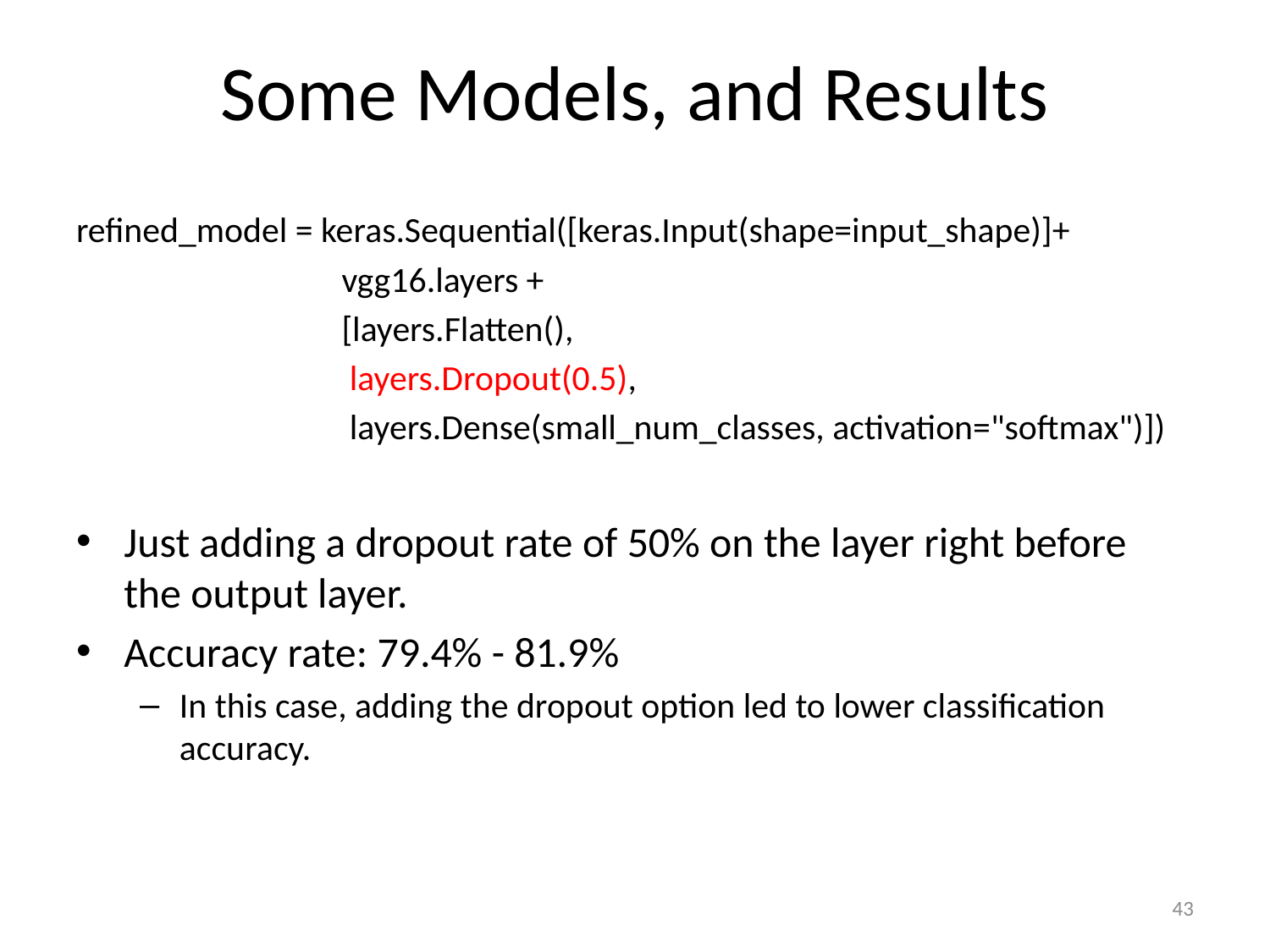

# Some Models, and Results
refined_model = keras.Sequential([keras.Input(shape=input_shape)]+
                                 vgg16.layers +
                                 [layers.Flatten(),
                                  layers.Dropout(0.5),
                                  layers.Dense(small_num_classes, activation="softmax")])

Just adding a dropout rate of 50% on the layer right before the output layer.
Accuracy rate: 79.4% - 81.9%
In this case, adding the dropout option led to lower classification accuracy.
43